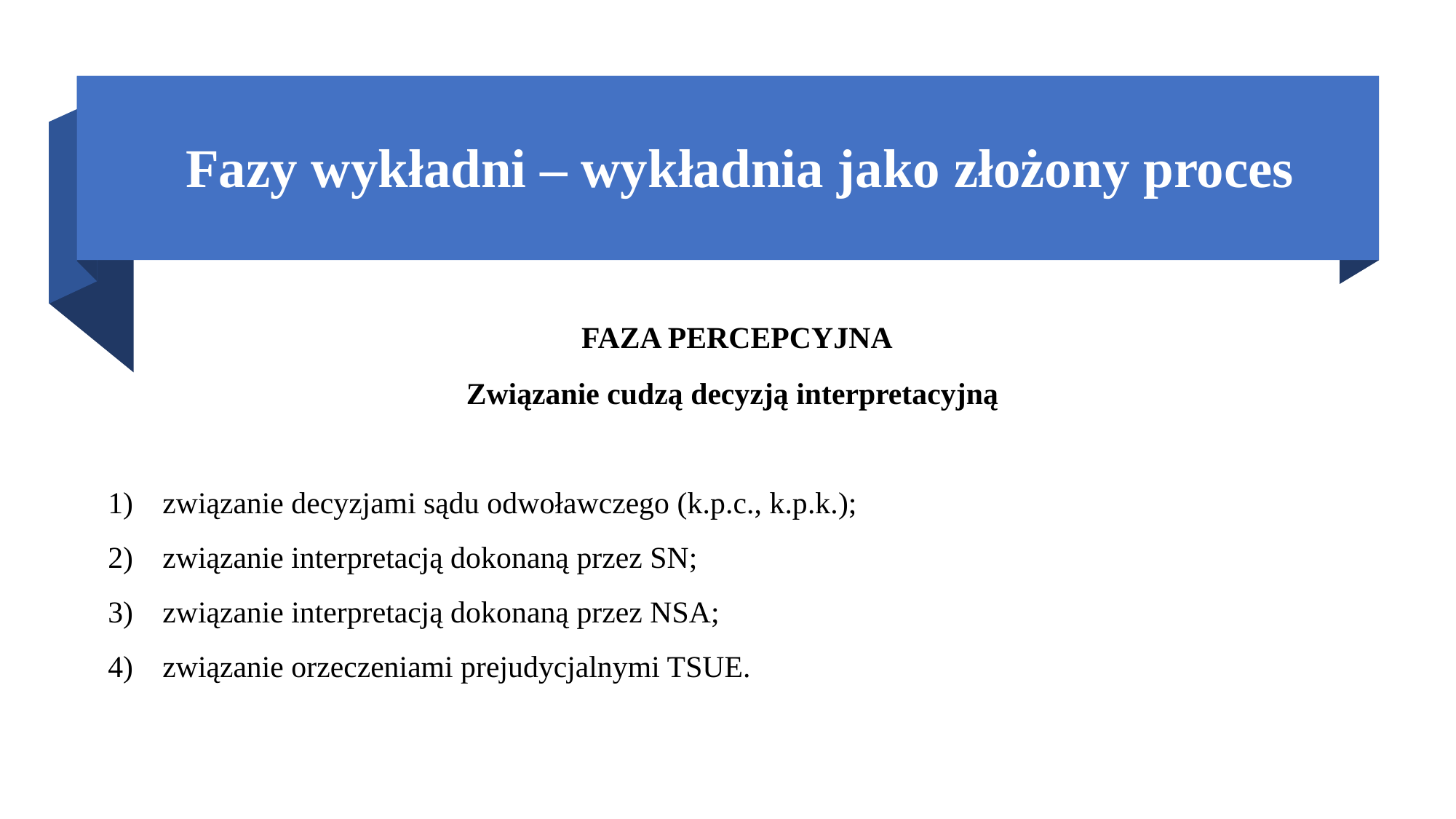

# Fazy wykładni – wykładnia jako złożony proces
 FAZA PERCEPCYJNA
Związanie cudzą decyzją interpretacyjną

związanie decyzjami sądu odwoławczego (k.p.c., k.p.k.);
związanie interpretacją dokonaną przez SN;
związanie interpretacją dokonaną przez NSA;
związanie orzeczeniami prejudycjalnymi TSUE.